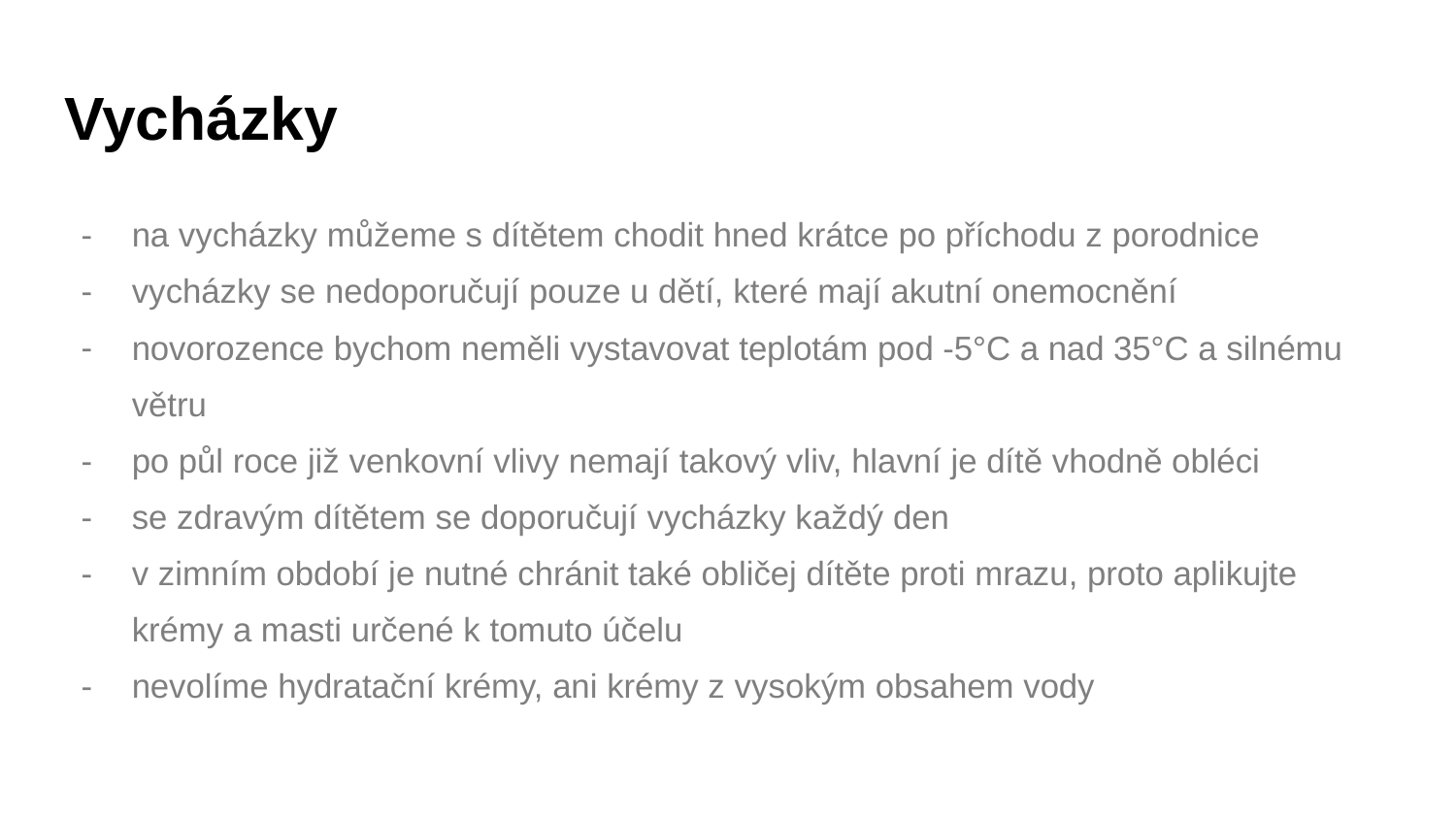

# Vycházky
na vycházky můžeme s dítětem chodit hned krátce po příchodu z porodnice
vycházky se nedoporučují pouze u dětí, které mají akutní onemocnění
novorozence bychom neměli vystavovat teplotám pod -5°C a nad 35°C a silnému větru
po půl roce již venkovní vlivy nemají takový vliv, hlavní je dítě vhodně obléci
se zdravým dítětem se doporučují vycházky každý den
v zimním období je nutné chránit také obličej dítěte proti mrazu, proto aplikujte krémy a masti určené k tomuto účelu
nevolíme hydratační krémy, ani krémy z vysokým obsahem vody